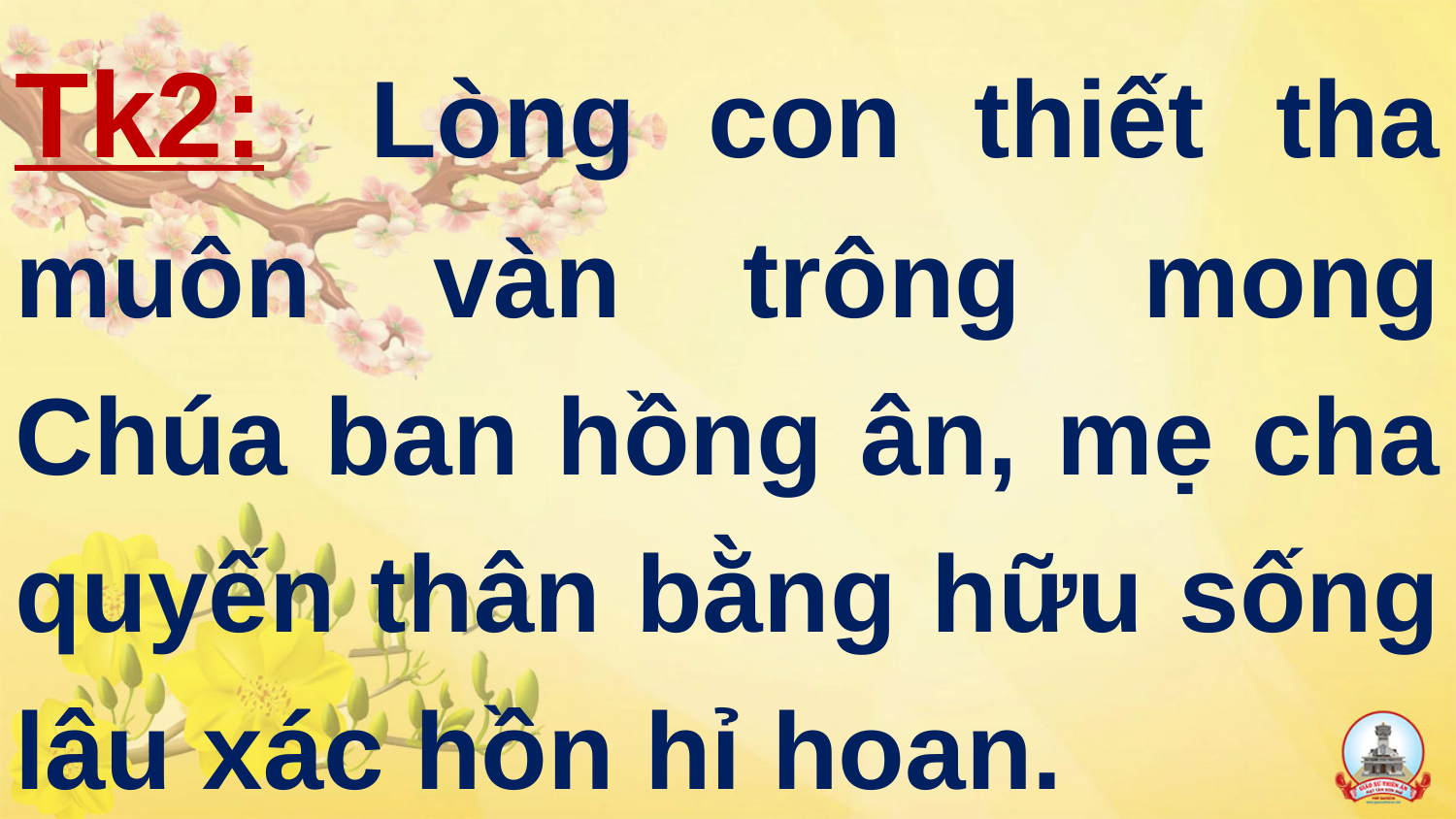

# Tk2:  Lòng con thiết tha muôn vàn trông mong Chúa ban hồng ân, mẹ cha quyến thân bằng hữu sống lâu xác hồn hỉ hoan.